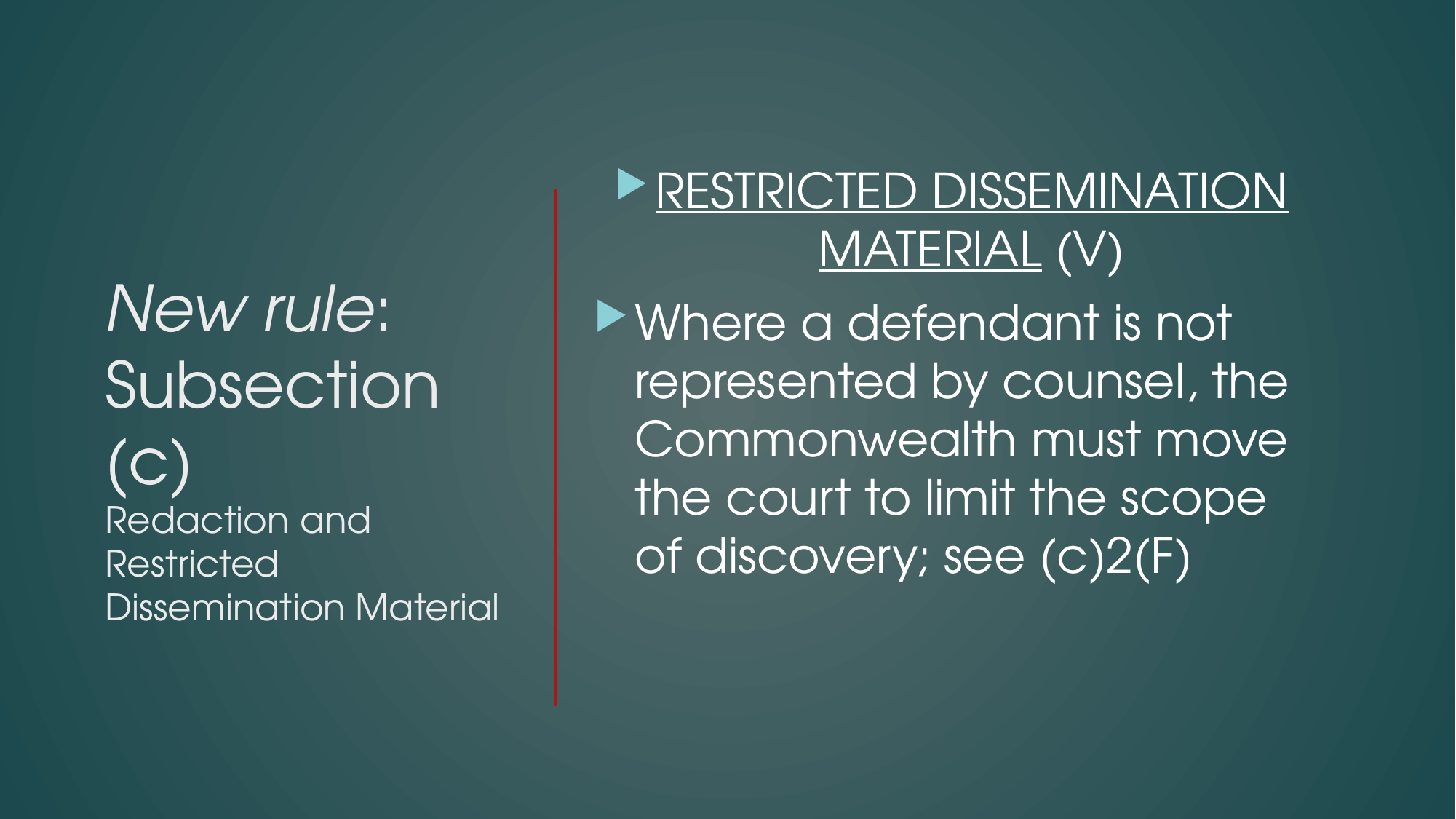

RESTRICTED DISSEMINATION MATERIAL (V)
Where a defendant is not represented by counsel, the Commonwealth must move the court to limit the scope of discovery; see (c)2(F)

# New rule: Subsection (c) Redaction and Restricted Dissemination Material